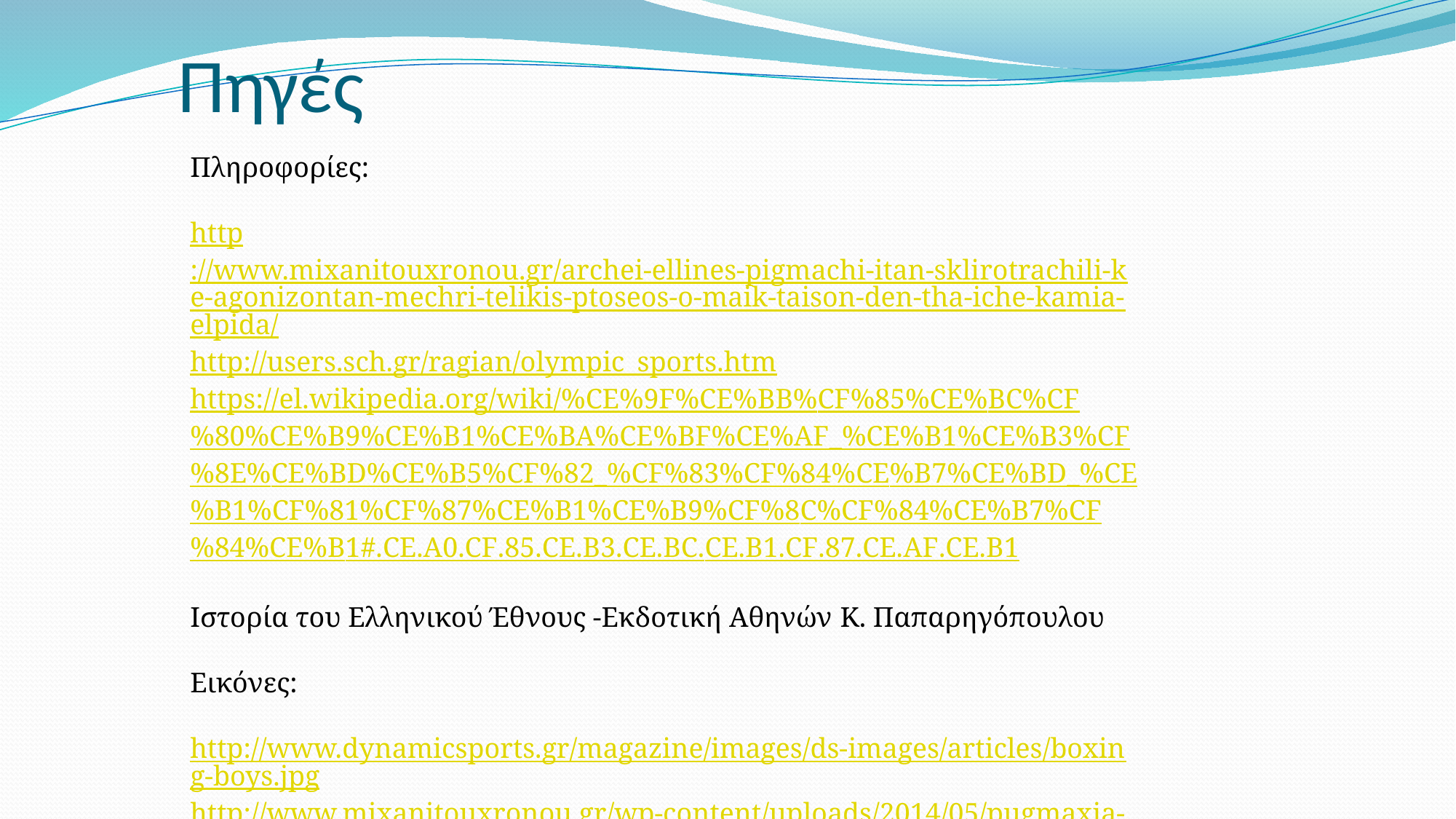

Πηγές
Πληροφορίες:

http://www.mixanitouxronou.gr/archei-ellines-pigmachi-itan-sklirotrachili-ke-agonizontan-mechri-telikis-ptoseos-o-maik-taison-den-tha-iche-kamia-elpida/
http://users.sch.gr/ragian/olympic_sports.htm
https://el.wikipedia.org/wiki/%CE%9F%CE%BB%CF%85%CE%BC%CF%80%CE%B9%CE%B1%CE%BA%CE%BF%CE%AF_%CE%B1%CE%B3%CF%8E%CE%BD%CE%B5%CF%82_%CF%83%CF%84%CE%B7%CE%BD_%CE%B1%CF%81%CF%87%CE%B1%CE%B9%CF%8C%CF%84%CE%B7%CF%84%CE%B1#.CE.A0.CF.85.CE.B3.CE.BC.CE.B1.CF.87.CE.AF.CE.B1

Ιστορία του Ελληνικού Έθνους -Εκδοτική Αθηνών Κ. Παπαρηγόπουλου

Εικόνες:

http://www.dynamicsports.gr/magazine/images/ds-images/articles/boxing-boys.jpg
http://www.mixanitouxronou.gr/wp-content/uploads/2014/05/pugmaxia-2.jpg
http://oodegr.co/english/paganismos/eikones/olymp2.jpg
http://ypogeia-drasi.blogspot.gr/2012/03/blog-post_3102.html